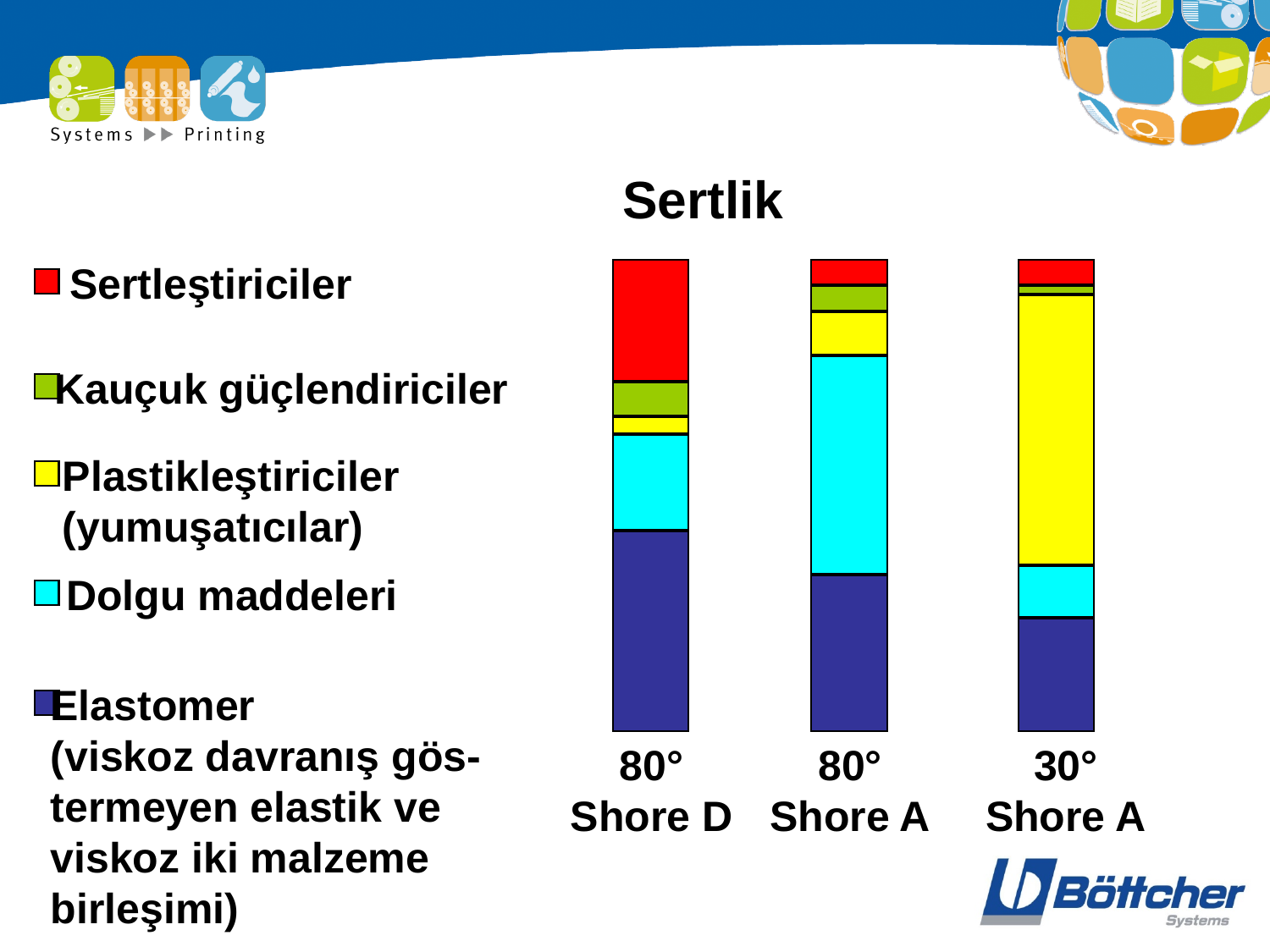

# Sertlik
Sertleştiriciler

Kauçuk güçlendiriciler

Plastikleştiriciler
(yumuşatıcılar)

Dolgu maddeleri

Elastomer
(viskoz davranış gös-
termeyen elastik ve
viskoz iki malzeme
birleşimi)

80°
Shore D
80°
Shore A
30°
Shore A